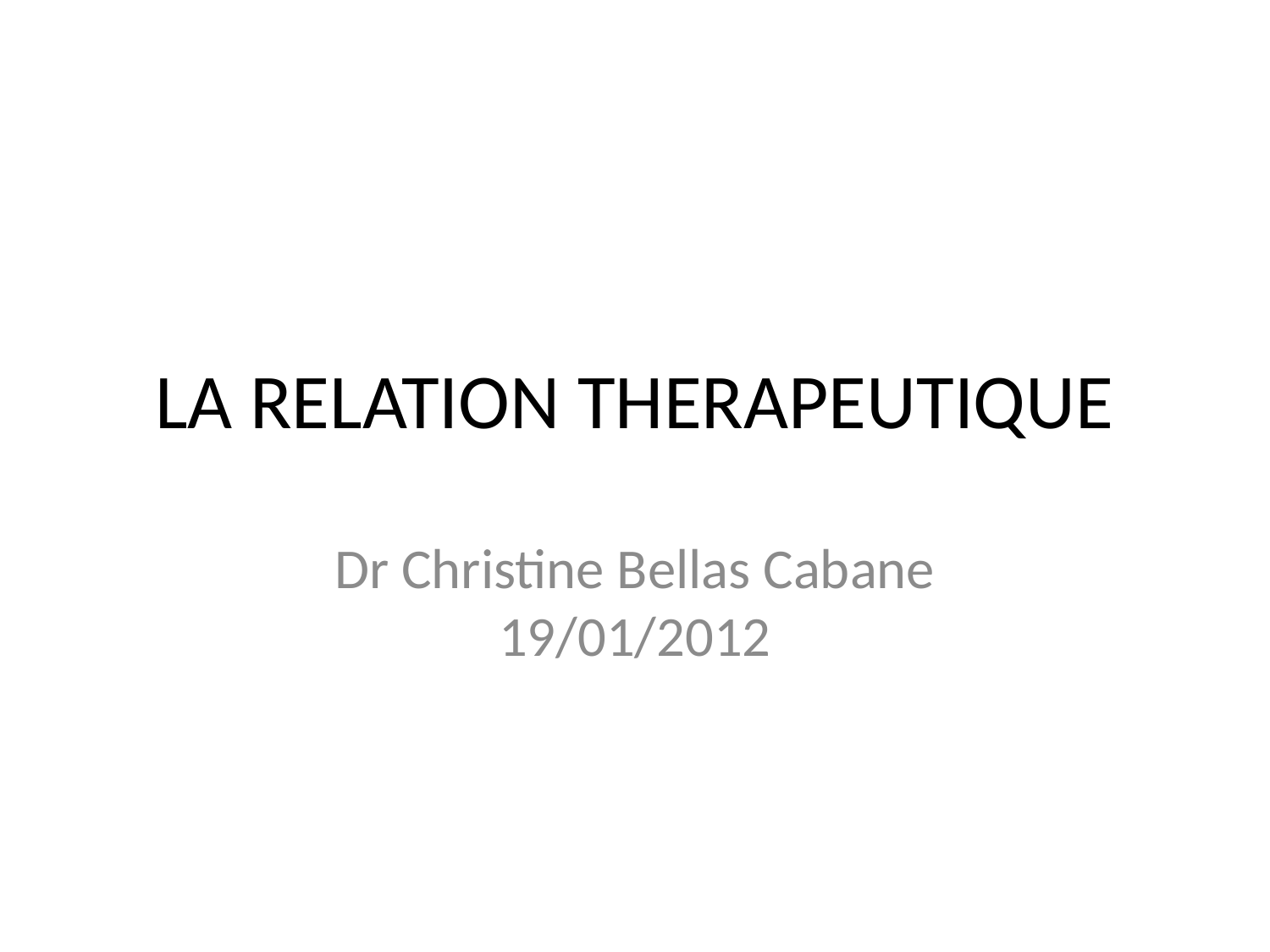

# LA RELATION THERAPEUTIQUE
Dr Christine Bellas Cabane
19/01/2012